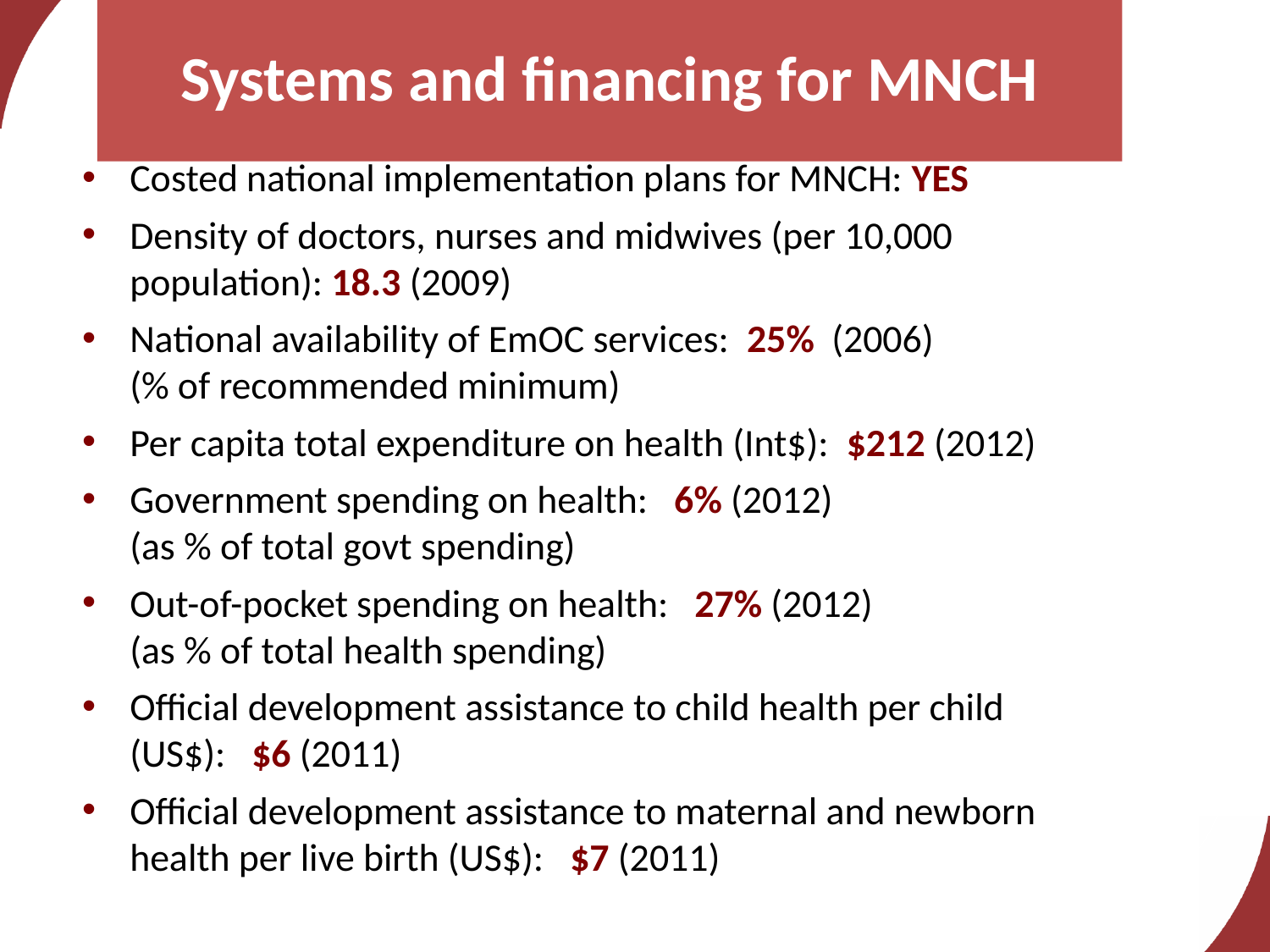

# Systems and financing for MNCH
Costed national implementation plans for MNCH: YES
Density of doctors, nurses and midwives (per 10,000 population): 18.3 (2009)
National availability of EmOC services:  25%  (2006)
(% of recommended minimum)
Per capita total expenditure on health (Int$):  $212 (2012)
Government spending on health:   6% (2012)
(as % of total govt spending)
Out-of-pocket spending on health:   27% (2012)
(as % of total health spending)
Official development assistance to child health per child (US$):   $6 (2011)
Official development assistance to maternal and newborn health per live birth (US$):   $7 (2011)